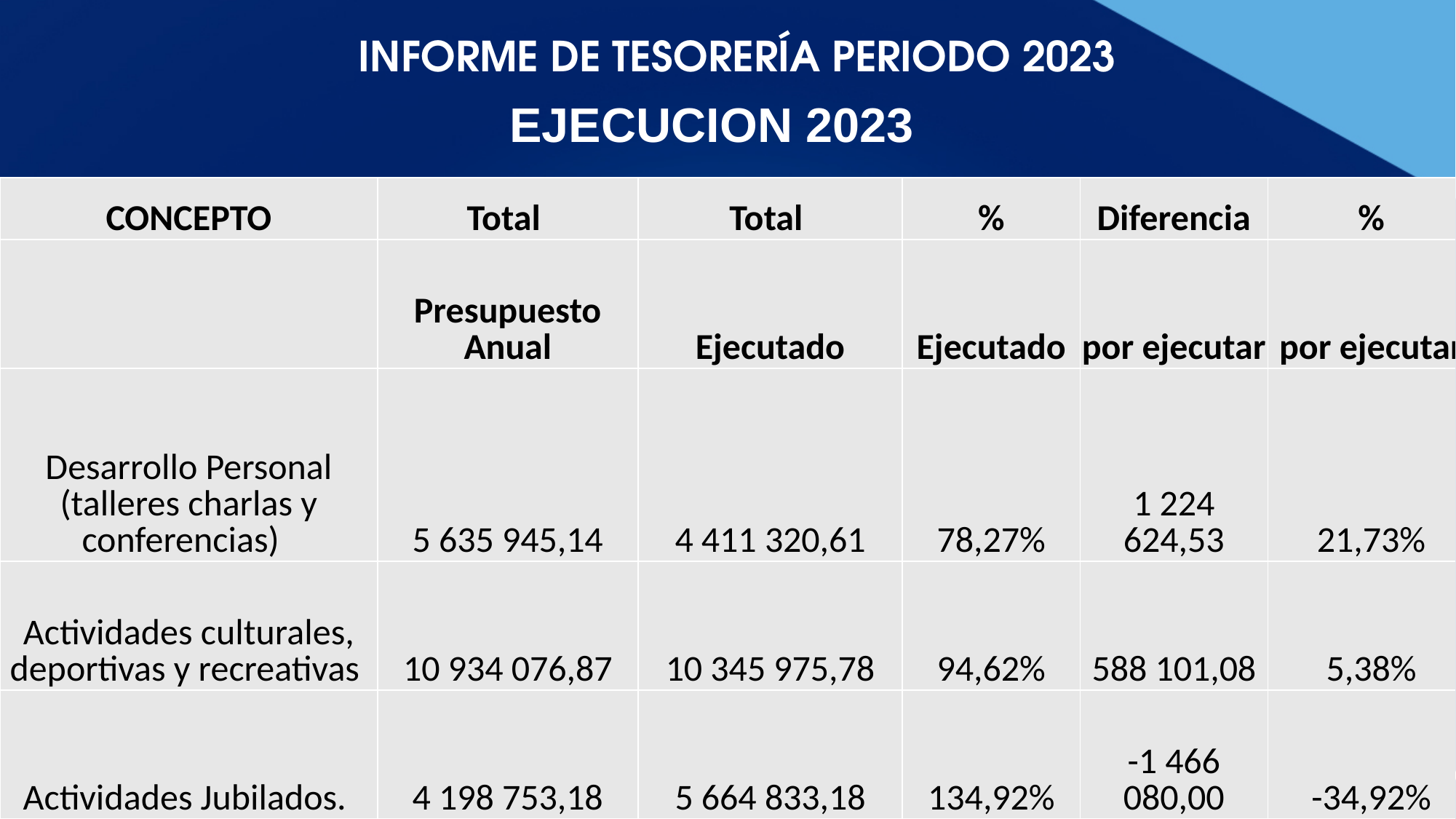

# INFORME DE TESORERÍA PERIODO 2023
EJECUCION 2023
| CONCEPTO | Total | Total | % | Diferencia | % |
| --- | --- | --- | --- | --- | --- |
|  | Presupuesto Anual | Ejecutado | Ejecutado | por ejecutar | por ejecutar |
| Desarrollo Personal (talleres charlas y conferencias) | 5 635 945,14 | 4 411 320,61 | 78,27% | 1 224 624,53 | 21,73% |
| Actividades culturales, deportivas y recreativas | 10 934 076,87 | 10 345 975,78 | 94,62% | 588 101,08 | 5,38% |
| Actividades Jubilados. | 4 198 753,18 | 5 664 833,18 | 134,92% | -1 466 080,00 | -34,92% |